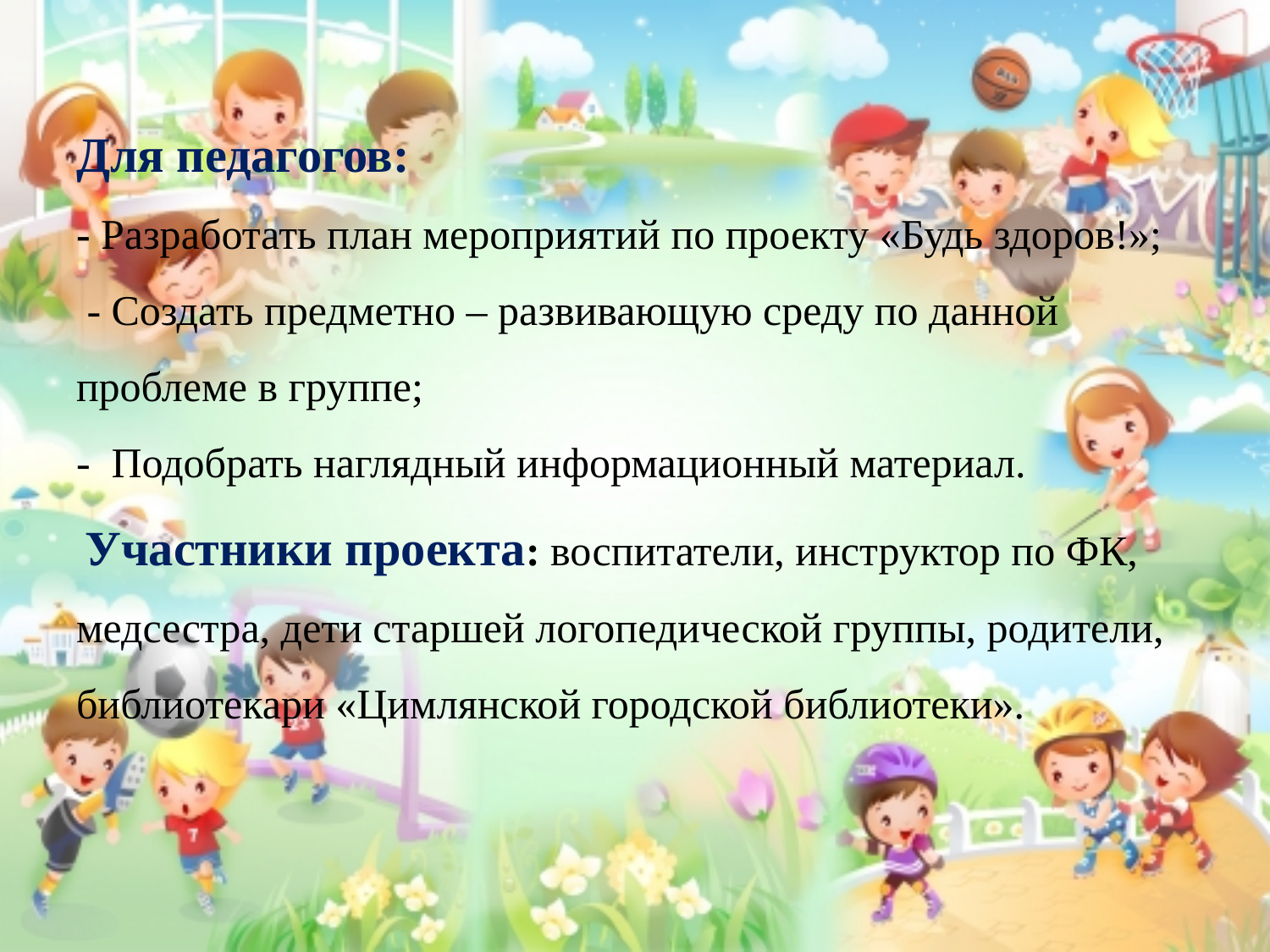

# Для педагогов: - Разработать план мероприятий по проекту «Будь здоров!»; - Создать предметно – развивающую среду по данной проблеме в группе; -  Подобрать наглядный информационный материал. Участники проекта: воспитатели, инструктор по ФК, медсестра, дети старшей логопедической группы, родители, библиотекари «Цимлянской городской библиотеки».